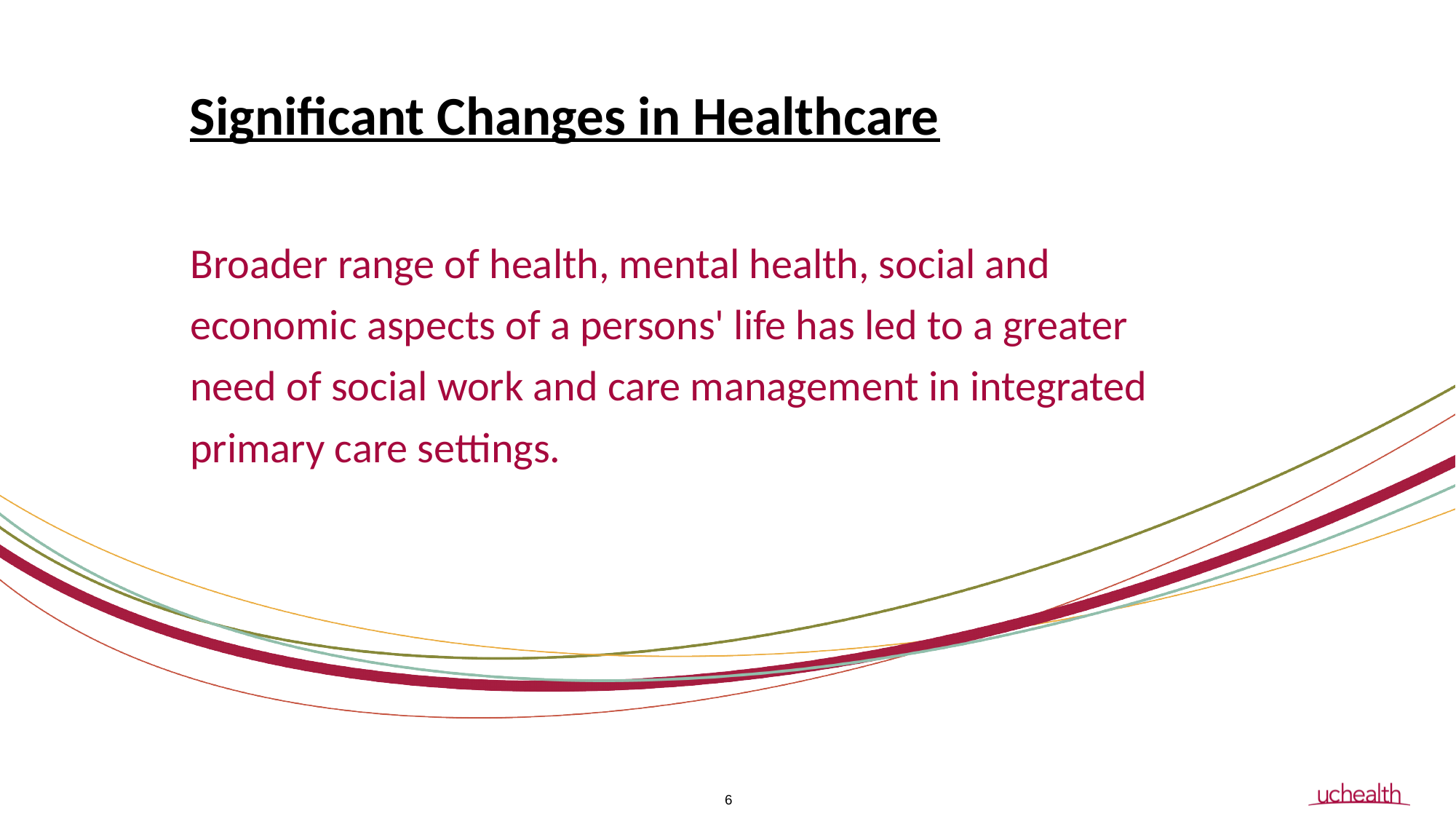

Significant Changes in Healthcare
# Broader range of health, mental health, social and economic aspects of a persons' life has led to a greater need of social work and care management in integrated primary care settings.
6